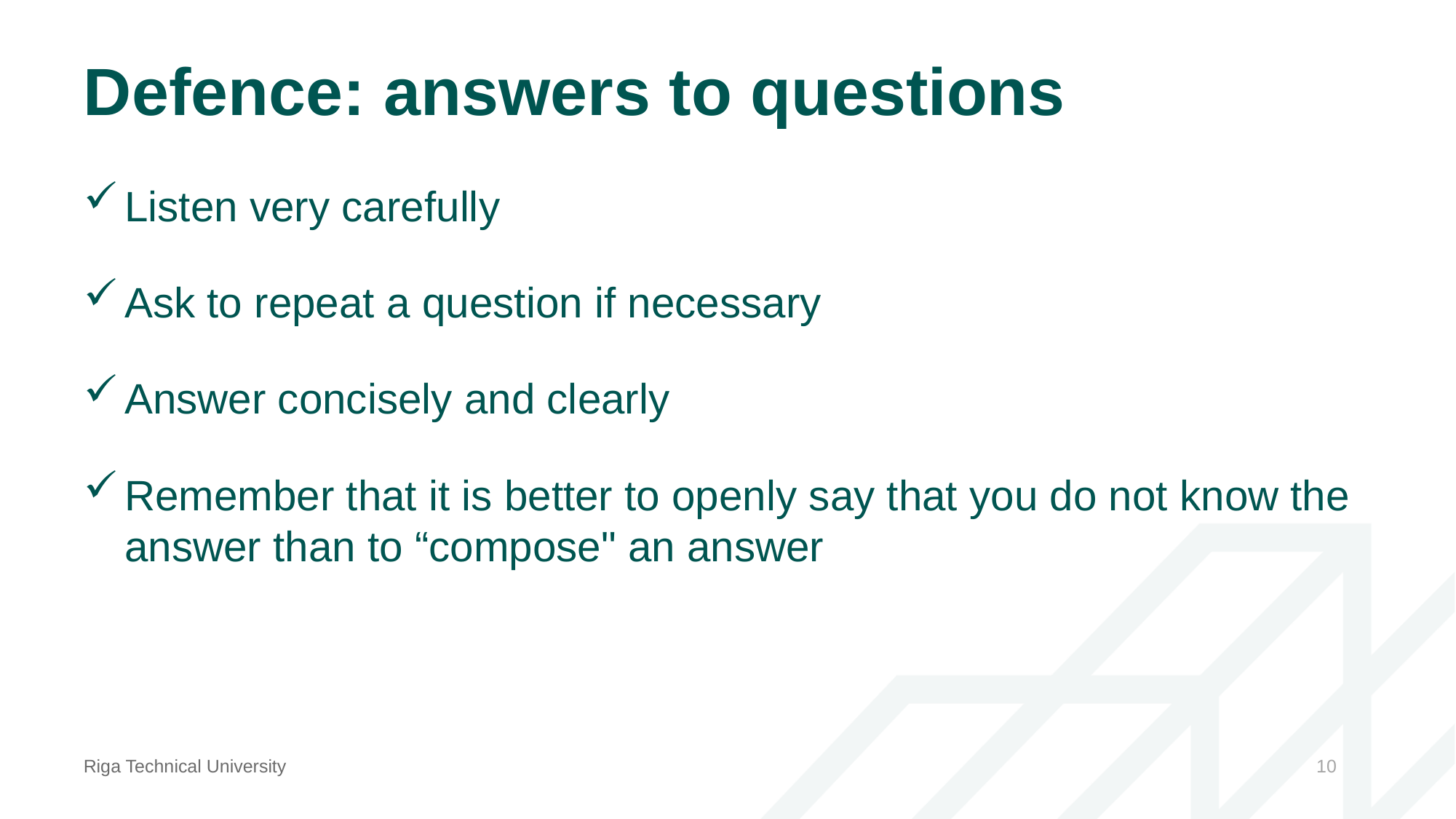

# Defence: answers to questions
Listen very carefully
Ask to repeat a question if necessary
Answer concisely and clearly
Remember that it is better to openly say that you do not know the answer than to “compose" an answer

Riga Technical University